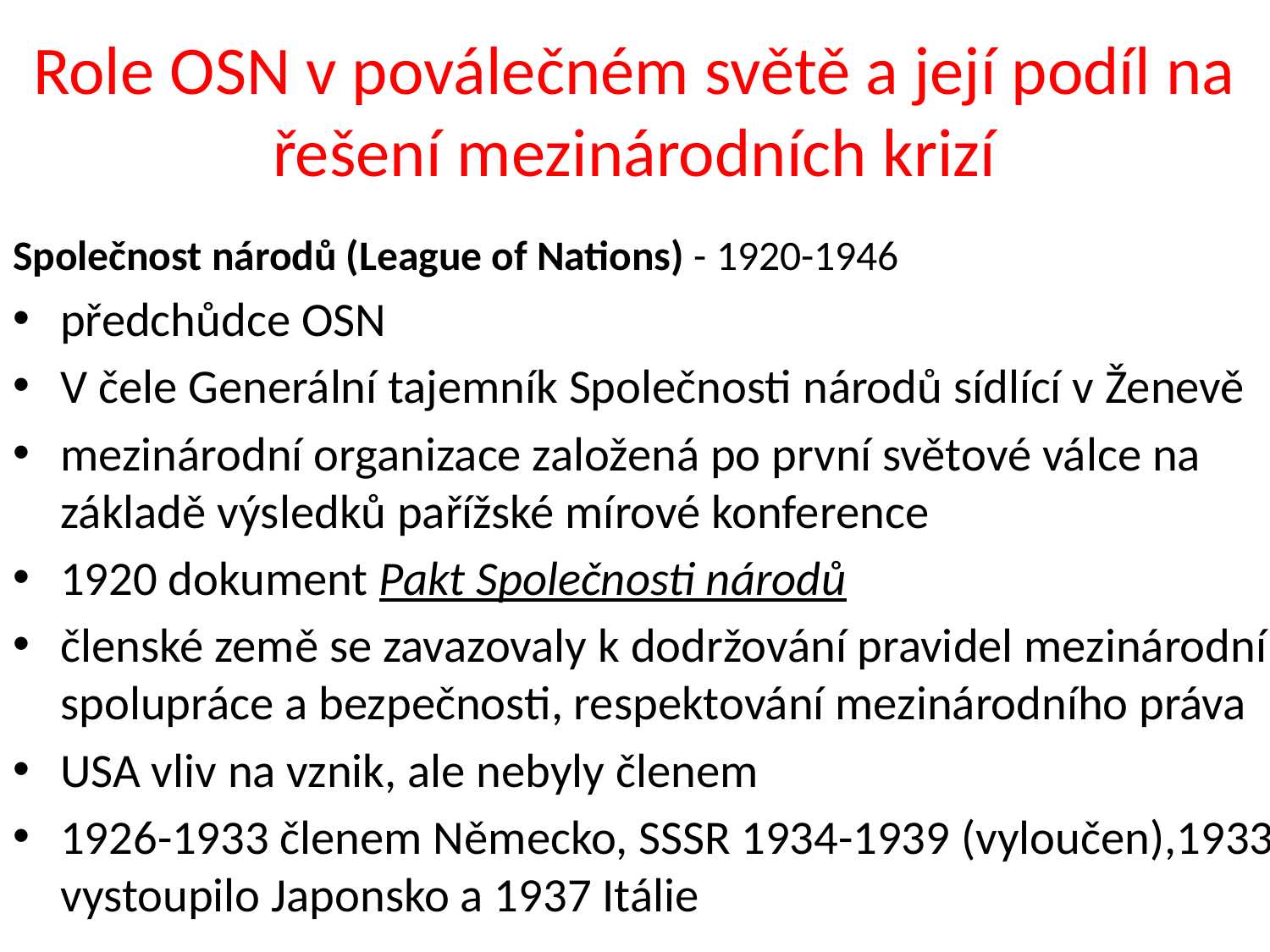

# Role OSN v poválečném světě a její podíl na řešení mezinárodních krizí
Společnost národů (League of Nations) - 1920-1946
předchůdce OSN
V čele Generální tajemník Společnosti národů sídlící v Ženevě
mezinárodní organizace založená po první světové válce na základě výsledků pařížské mírové konference
1920 dokument Pakt Společnosti národů
členské země se zavazovaly k dodržování pravidel mezinárodní spolupráce a bezpečnosti, respektování mezinárodního práva
USA vliv na vznik, ale nebyly členem
1926-1933 členem Německo, SSSR 1934-1939 (vyloučen),1933 vystoupilo Japonsko a 1937 Itálie